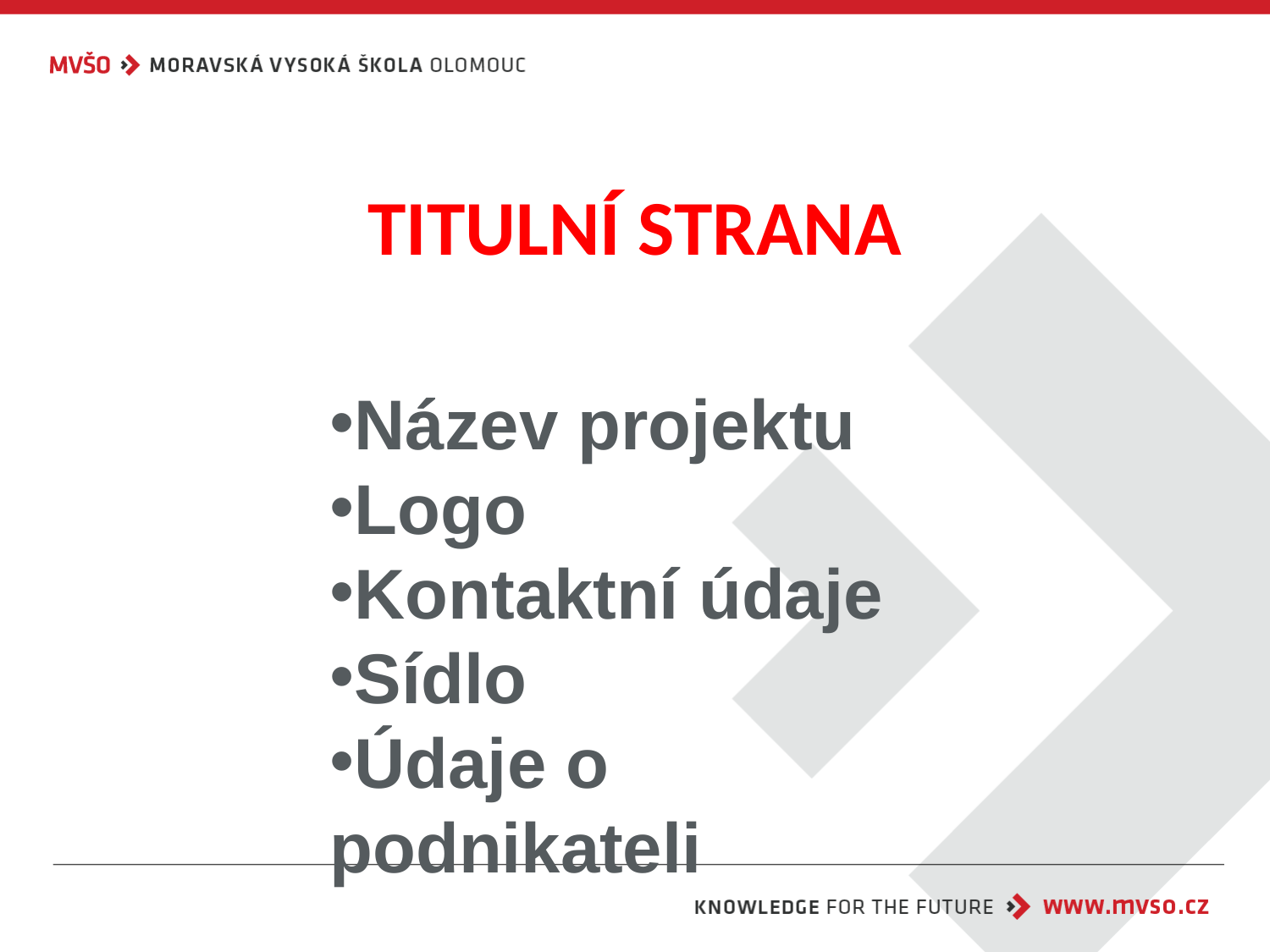

# TITULNÍ STRANA
Název projektu
Logo
Kontaktní údaje
Sídlo
Údaje o podnikateli